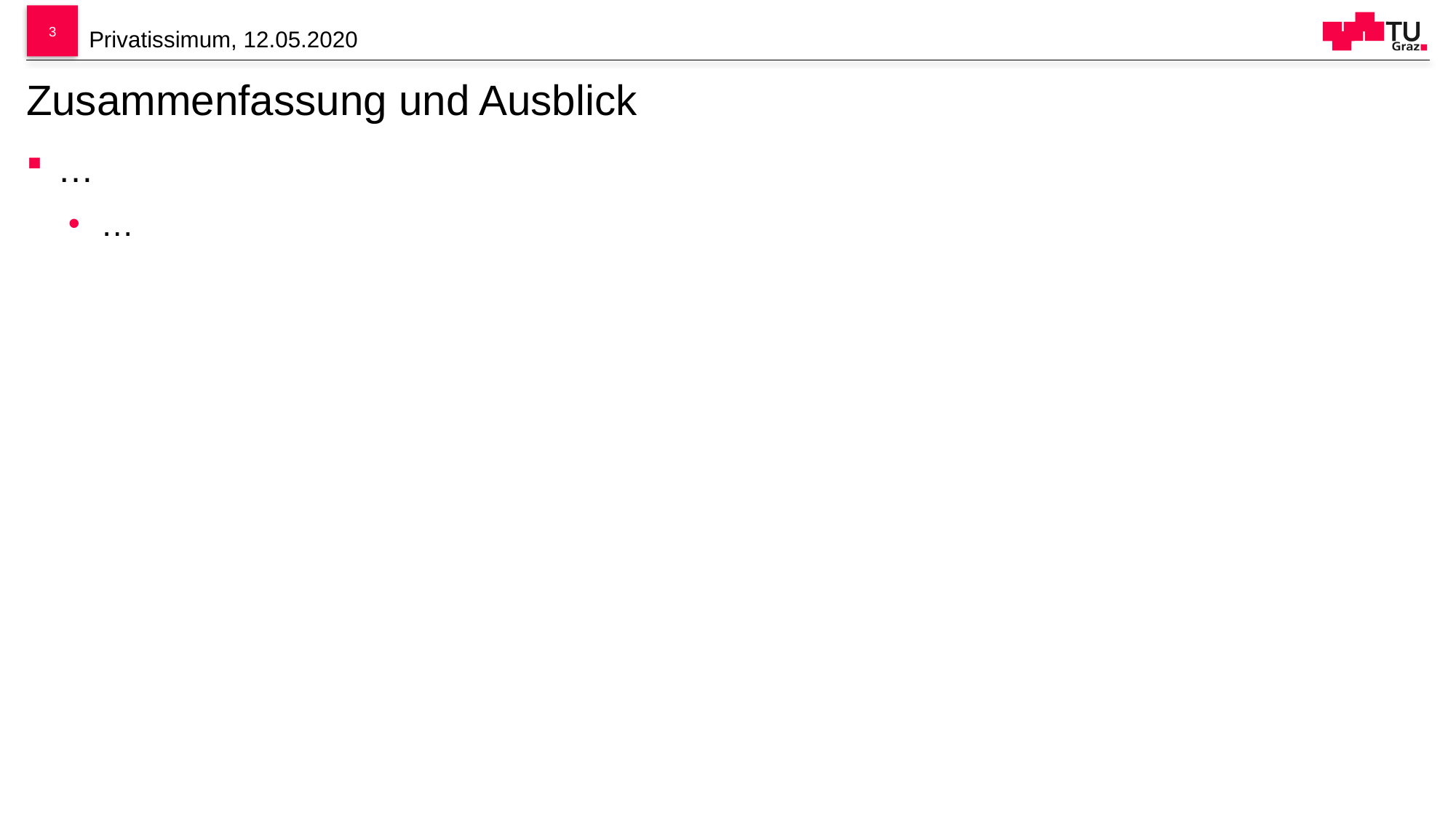

3
# Zusammenfassung und Ausblick
…
…